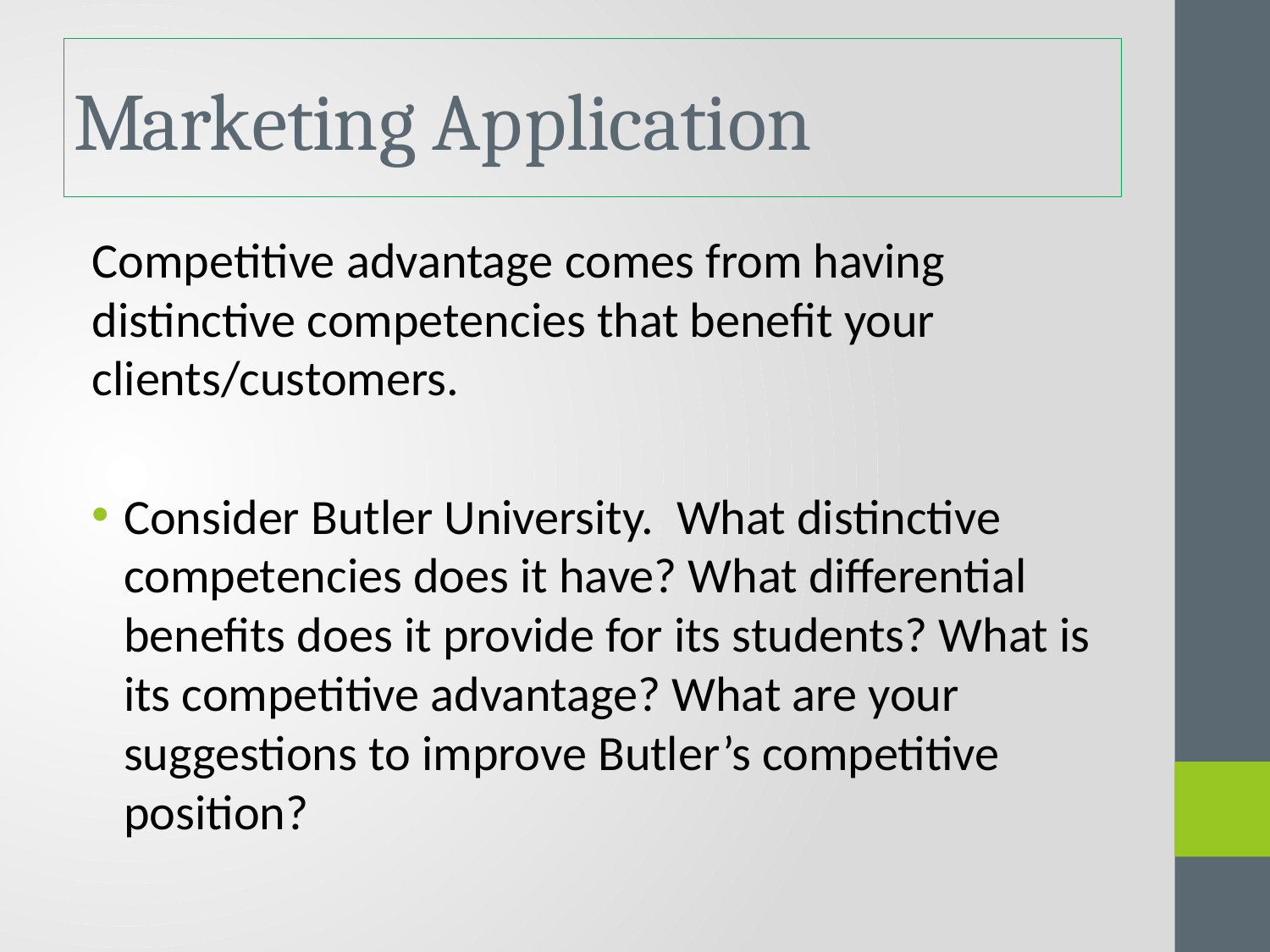

# Marketing Application
Competitive advantage comes from having distinctive competencies that benefit your clients/customers.

Consider Butler University.  What distinctive competencies does it have? What differential benefits does it provide for its students? What is its competitive advantage? What are your suggestions to improve Butler’s competitive position?